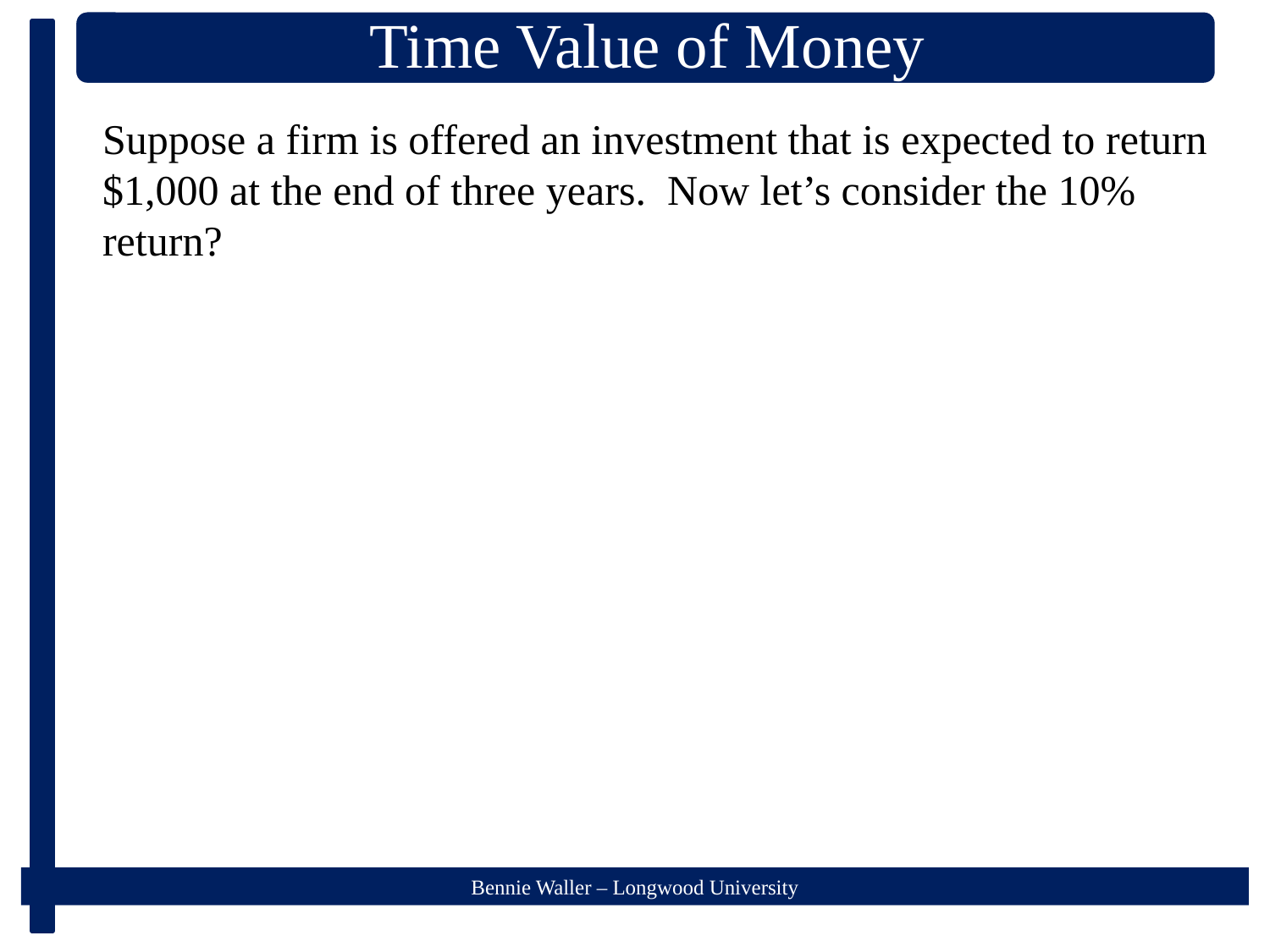

Time Value of Money
Suppose a firm is offered an investment that is expected to return $1,000 at the end of three years.  Now let’s consider the 10% return?